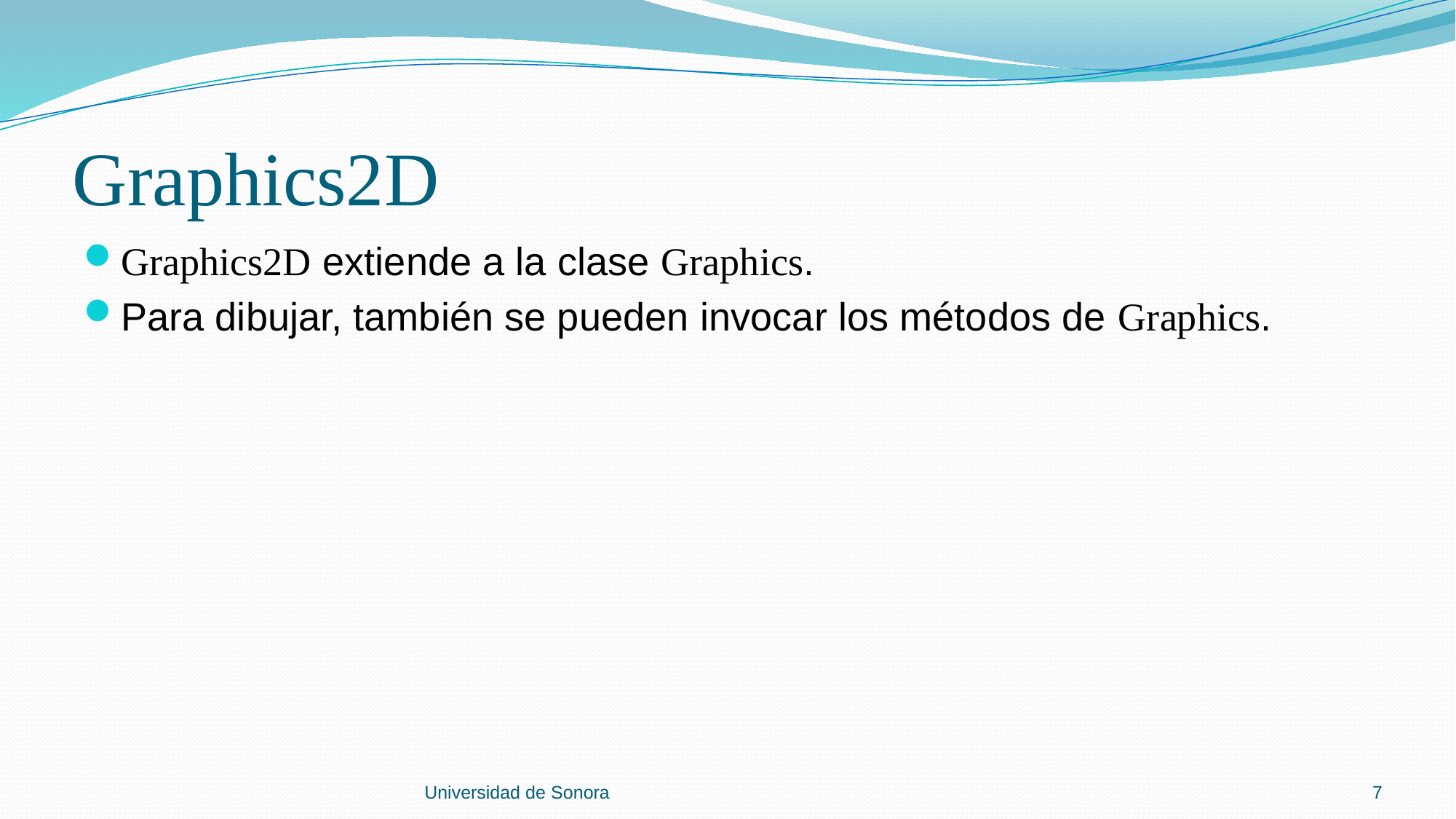

# Graphics2D
Graphics2D extiende a la clase Graphics.
Para dibujar, también se pueden invocar los métodos de Graphics.

Universidad de Sonora
7